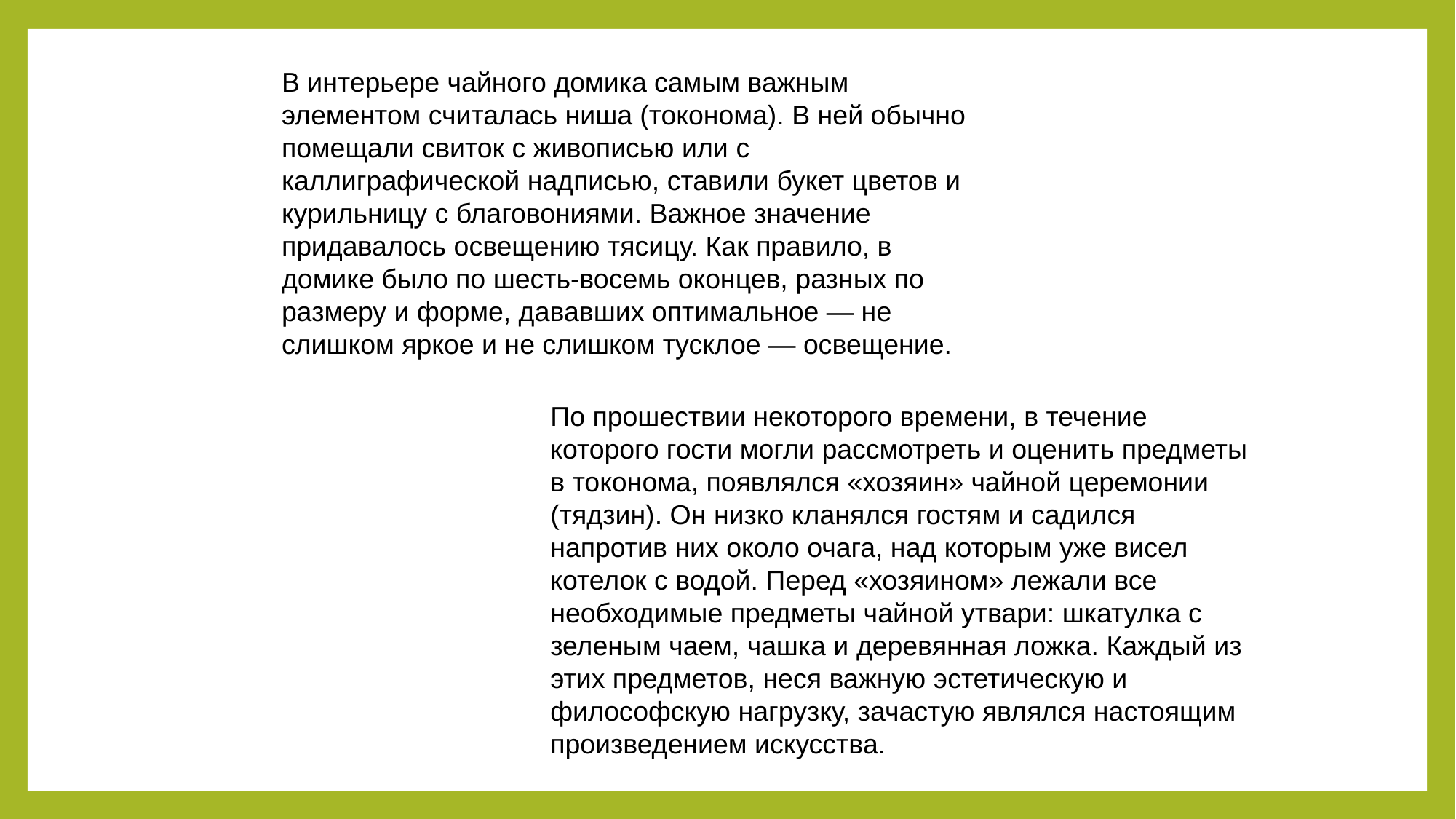

В интерьере чайного домика самым важным элементом считалась ниша (токонома). В ней обычно помещали свиток с живописью или с каллиграфической надписью, ставили букет цветов и курильницу с благовониями. Важное значение придавалось освещению тясицу. Как правило, в домике было по шесть-восемь оконцев, разных по размеру и форме, дававших оптимальное — не слишком яркое и не слишком тусклое — освещение.
По прошествии некоторого времени, в течение которого гости могли рассмотреть и оценить предметы в токонома, появлялся «хозяин» чайной церемонии (тядзин). Он низко кланялся гостям и садился напротив них около очага, над которым уже висел котелок с водой. Перед «хозяином» лежали все необходимые предметы чайной утвари: шкатулка с зеленым чаем, чашка и деревянная ложка. Каждый из этих предметов, неся важную эстетическую и философскую нагрузку, зачастую являлся настоящим произведением искусства.